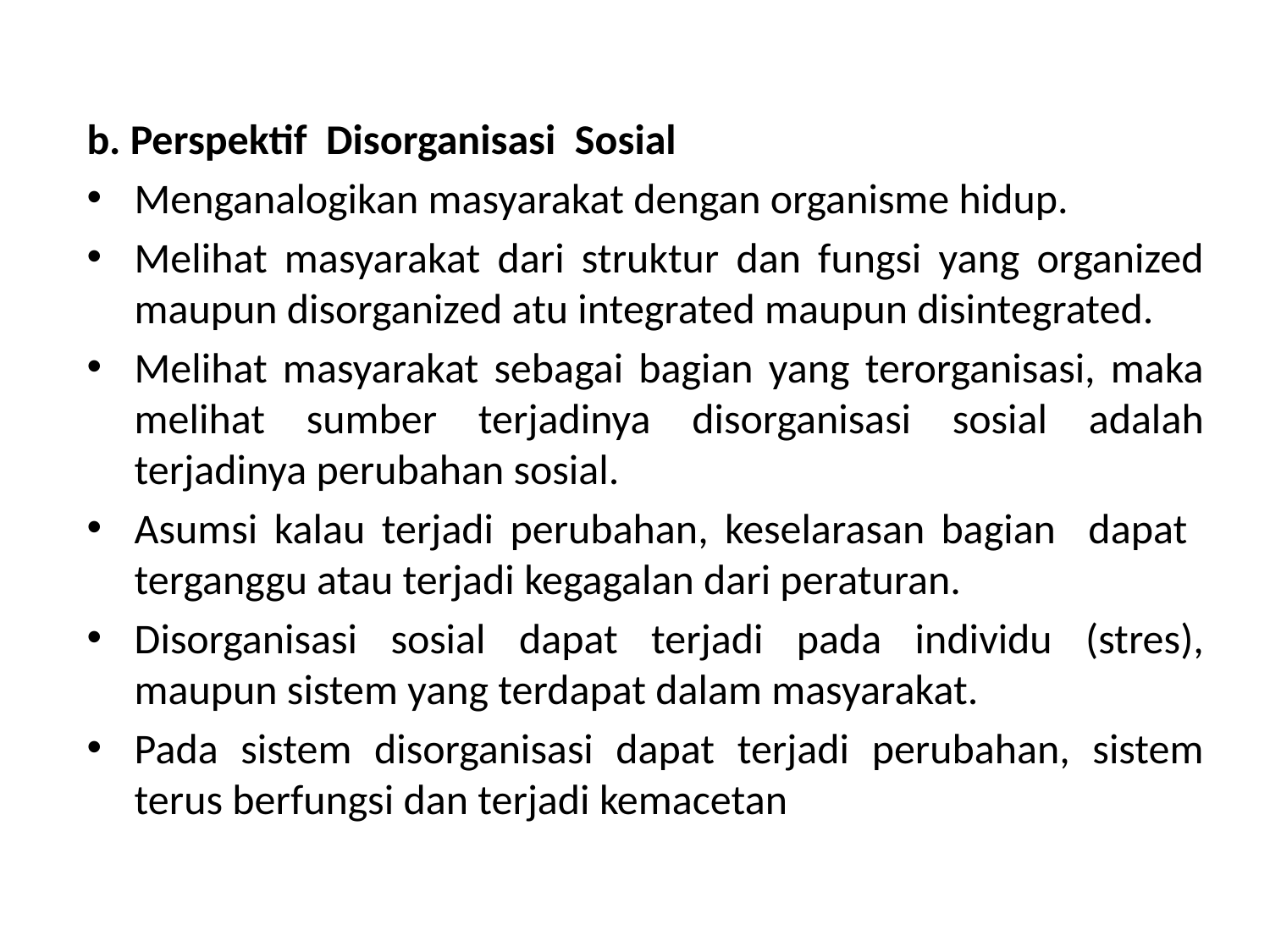

b. Perspektif  Disorganisasi  Sosial
Menganalogikan masyarakat dengan organisme hidup.
Melihat masyarakat dari struktur dan fungsi yang organized maupun disorganized atu integrated maupun disintegrated.
Melihat masyarakat sebagai bagian yang terorganisasi, maka melihat sumber terjadinya disorganisasi sosial adalah terjadinya perubahan sosial.
Asumsi kalau terjadi perubahan, keselarasan bagian  dapat  terganggu atau terjadi kegagalan dari peraturan.
Disorganisasi sosial dapat terjadi pada individu (stres), maupun sistem yang terdapat dalam masyarakat.
Pada sistem disorganisasi dapat terjadi perubahan, sistem terus berfungsi dan terjadi kemacetan